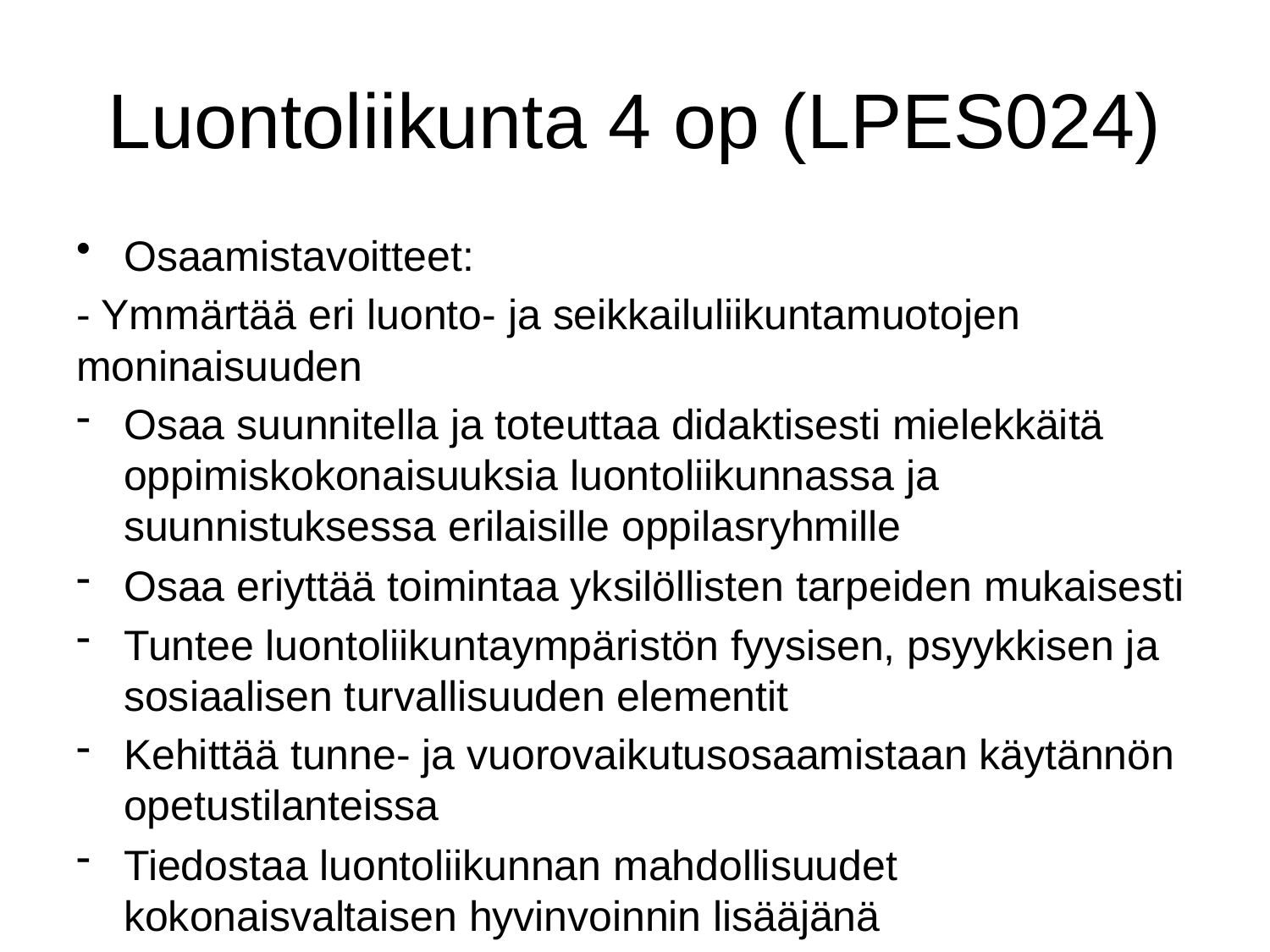

# Luontoliikunta 4 op (LPES024)
Osaamistavoitteet:
- Ymmärtää eri luonto- ja seikkailuliikuntamuotojen moninaisuuden
Osaa suunnitella ja toteuttaa didaktisesti mielekkäitä oppimiskokonaisuuksia luontoliikunnassa ja suunnistuksessa erilaisille oppilasryhmille
Osaa eriyttää toimintaa yksilöllisten tarpeiden mukaisesti
Tuntee luontoliikuntaympäristön fyysisen, psyykkisen ja sosiaalisen turvallisuuden elementit
Kehittää tunne- ja vuorovaikutusosaamistaan käytännön opetustilanteissa
Tiedostaa luontoliikunnan mahdollisuudet kokonaisvaltaisen hyvinvoinnin lisääjänä